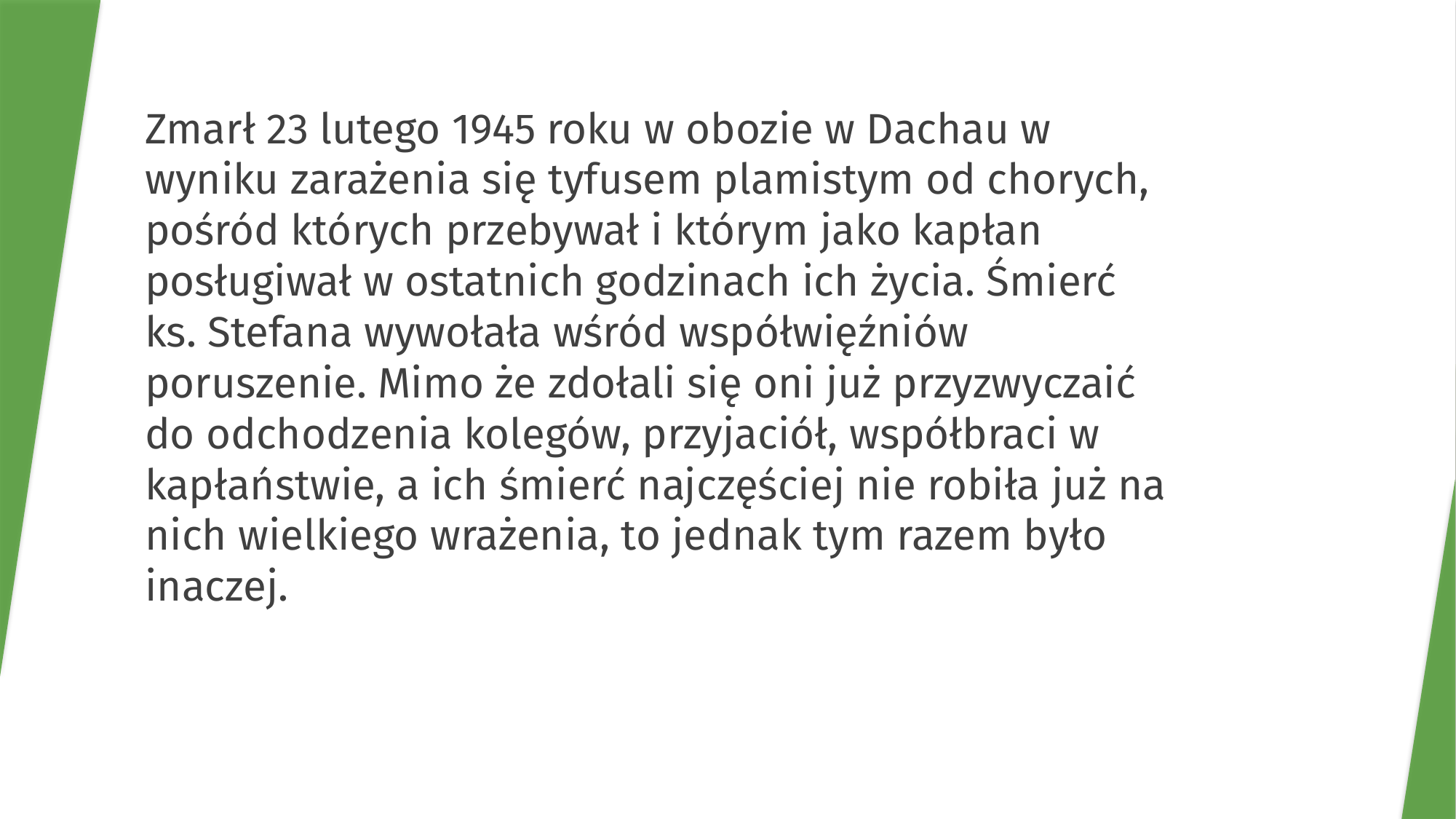

Zmarł 23 lutego 1945 roku w obozie w Dachau w wyniku zarażenia się tyfusem plamistym od chorych, pośród których przebywał i którym jako kapłan posługiwał w ostatnich godzinach ich życia. Śmierć ks. Stefana wywołała wśród współwięźniów poruszenie. Mimo że zdołali się oni już przyzwyczaić do odchodzenia kolegów, przyjaciół, współbraci w kapłaństwie, a ich śmierć najczęściej nie robiła już na nich wielkiego wrażenia, to jednak tym razem było inaczej.